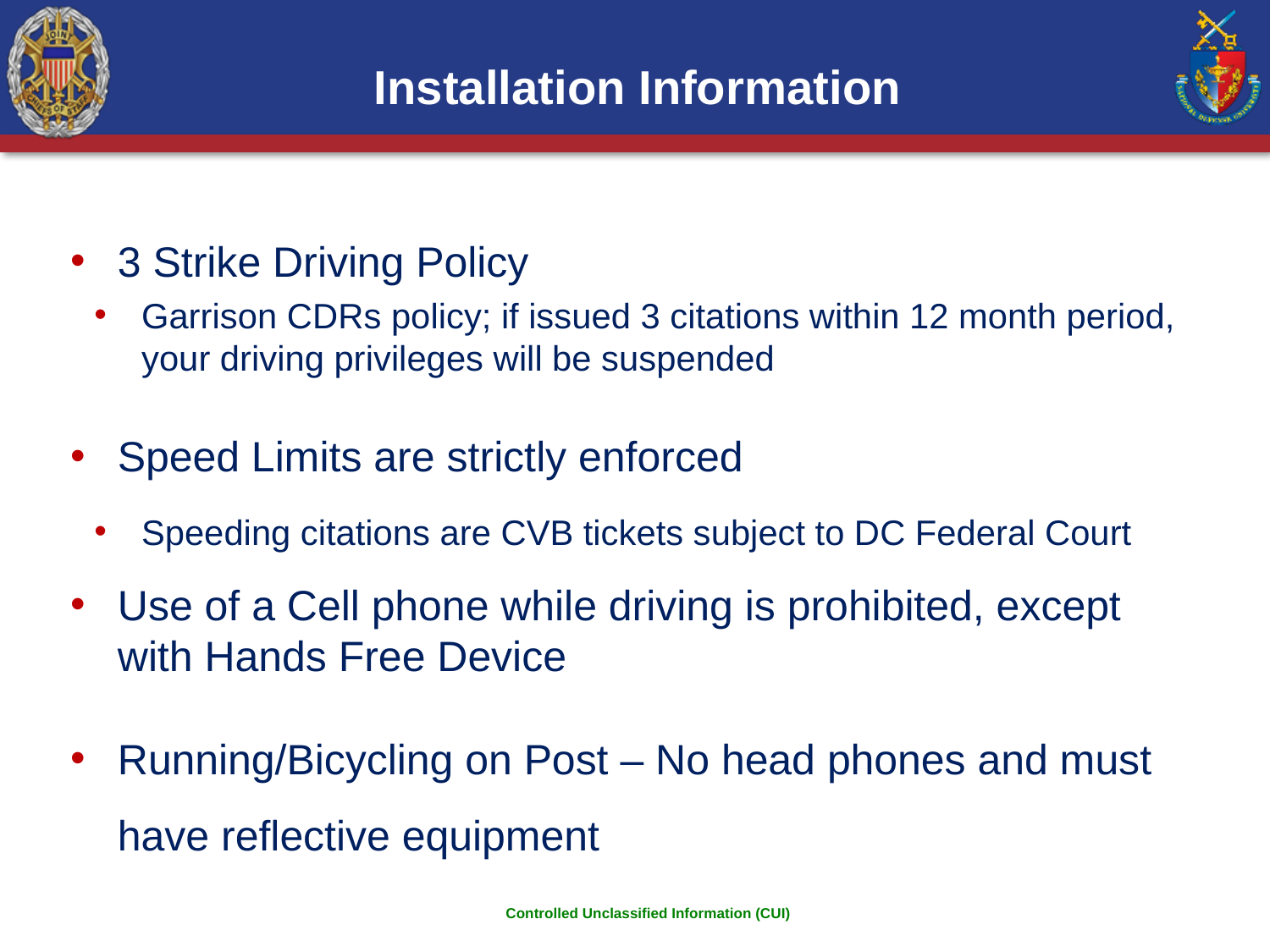

# Installation Information
3 Strike Driving Policy
Garrison CDRs policy; if issued 3 citations within 12 month period, your driving privileges will be suspended
Speed Limits are strictly enforced
Speeding citations are CVB tickets subject to DC Federal Court
Use of a Cell phone while driving is prohibited, except with Hands Free Device
Running/Bicycling on Post – No head phones and must have reflective equipment
PRESENTERS NAME
DATE